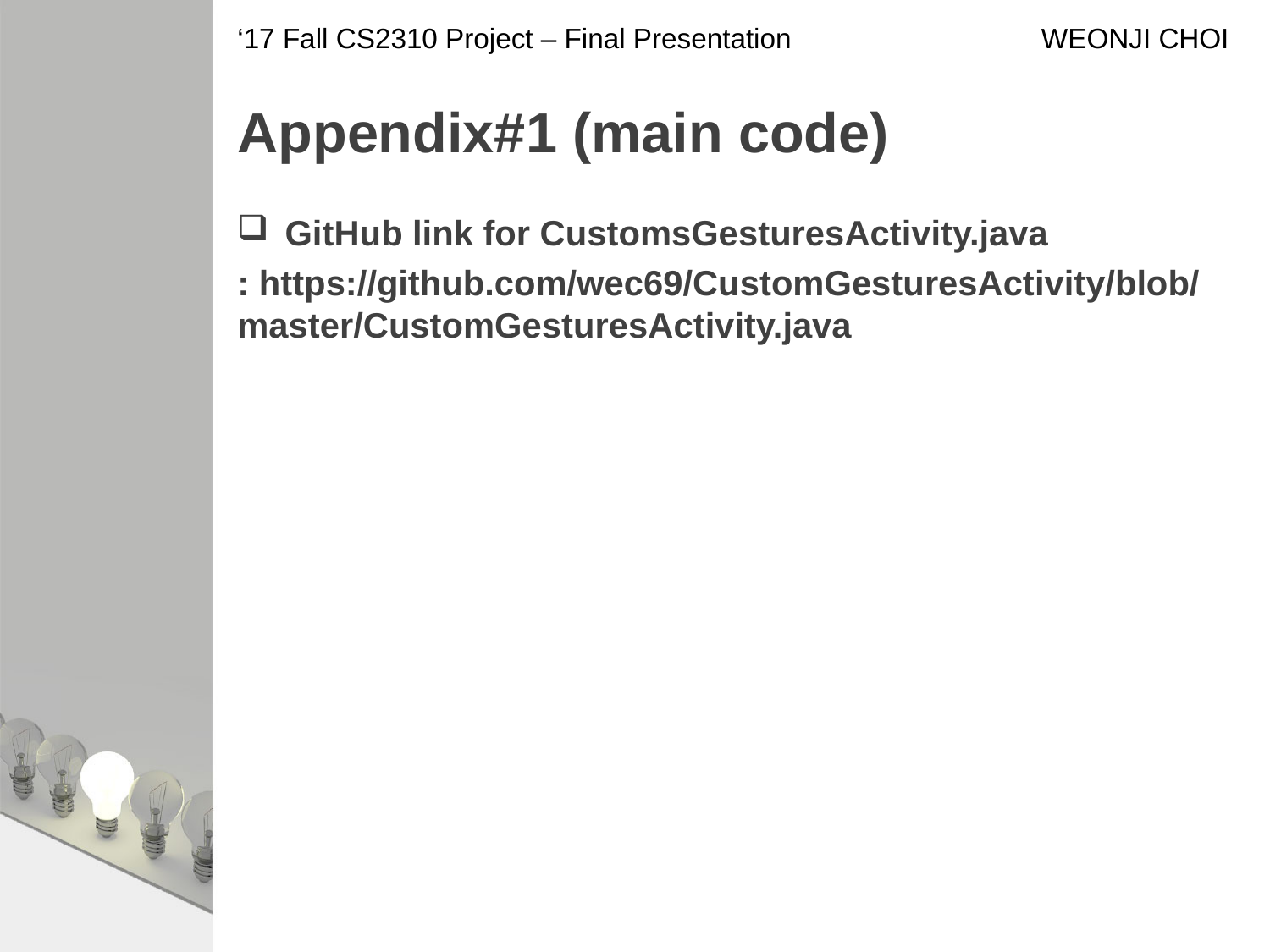

‘17 Fall CS2310 Project – Final Presentation                                WEONJI CHOI
# Appendix#1 (main code)
GitHub link for CustomsGesturesActivity.java
: https://github.com/wec69/CustomGesturesActivity/blob/master/CustomGesturesActivity.java